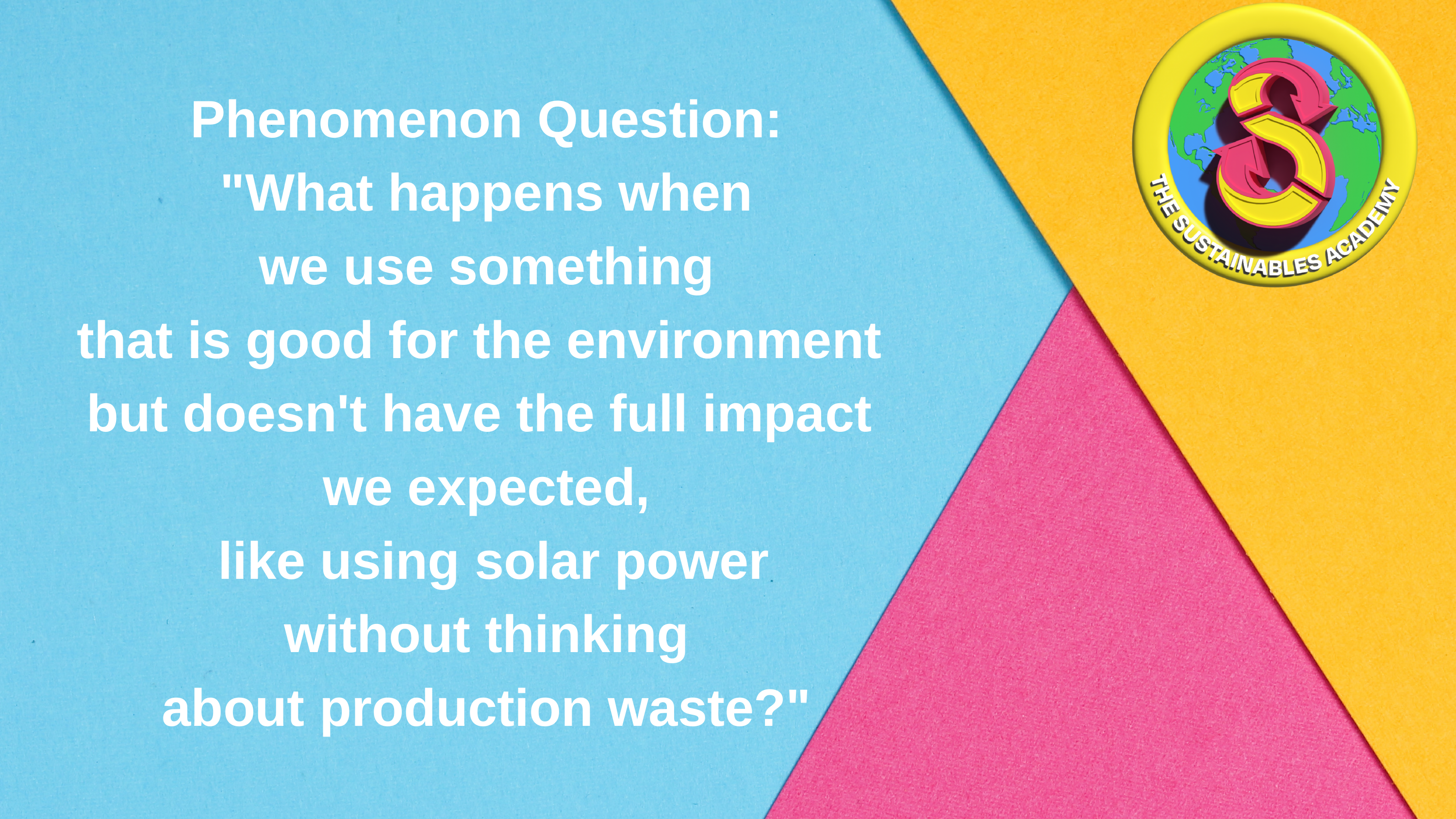

Phenomenon Question:
"What happens when
 we use something
that is good for the environment
but doesn't have the full impact
we expected,
 like using solar power
 without thinking
about production waste?"